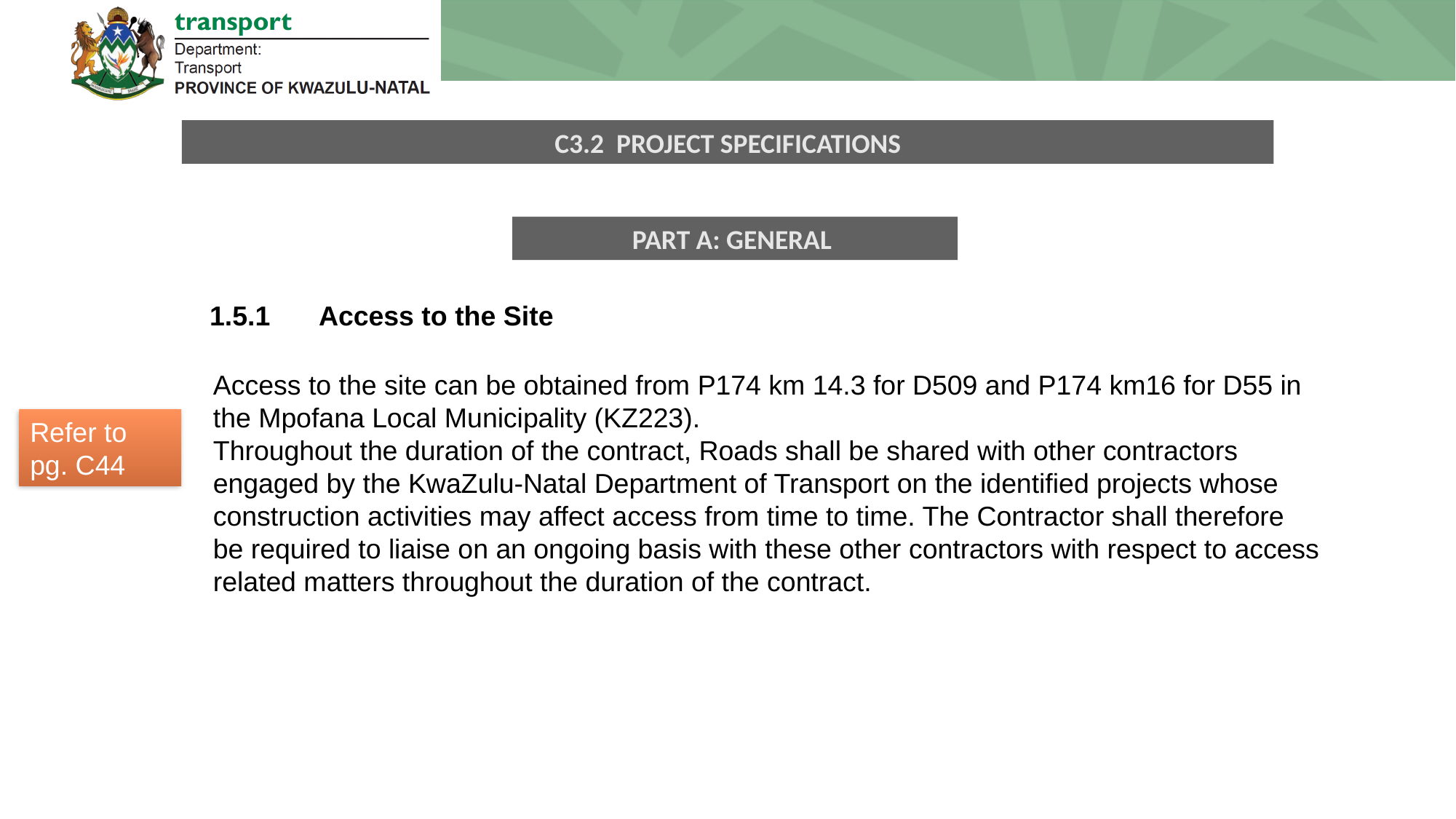

C3.2  PROJECT SPECIFICATIONS
PART A: GENERAL

1.5.1 	Access to the Site
Access to the site can be obtained from P174 km 14.3 for D509 and P174 km16 for D55 in the Mpofana Local Municipality (KZ223).
Throughout the duration of the contract, Roads shall be shared with other contractors engaged by the KwaZulu-Natal Department of Transport on the identified projects whose construction activities may affect access from time to time. The Contractor shall therefore be required to liaise on an ongoing basis with these other contractors with respect to access related matters throughout the duration of the contract.
Refer to pg. C44